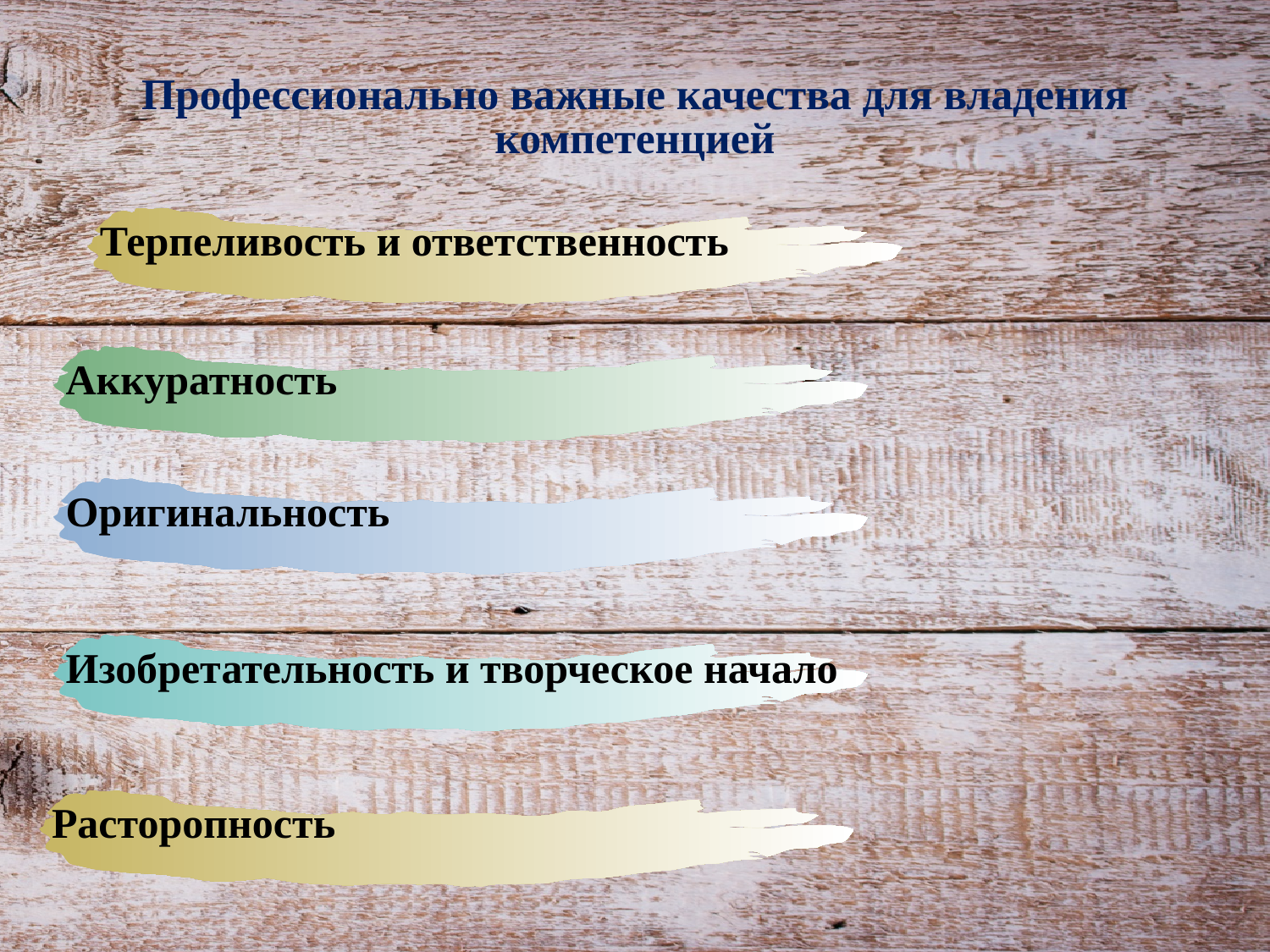

# Профессионально важные качества для владения компетенцией
Терпеливость и ответственность

Аккуратность

Оригинальность

Изобретательность и творческое начало

Расторопность